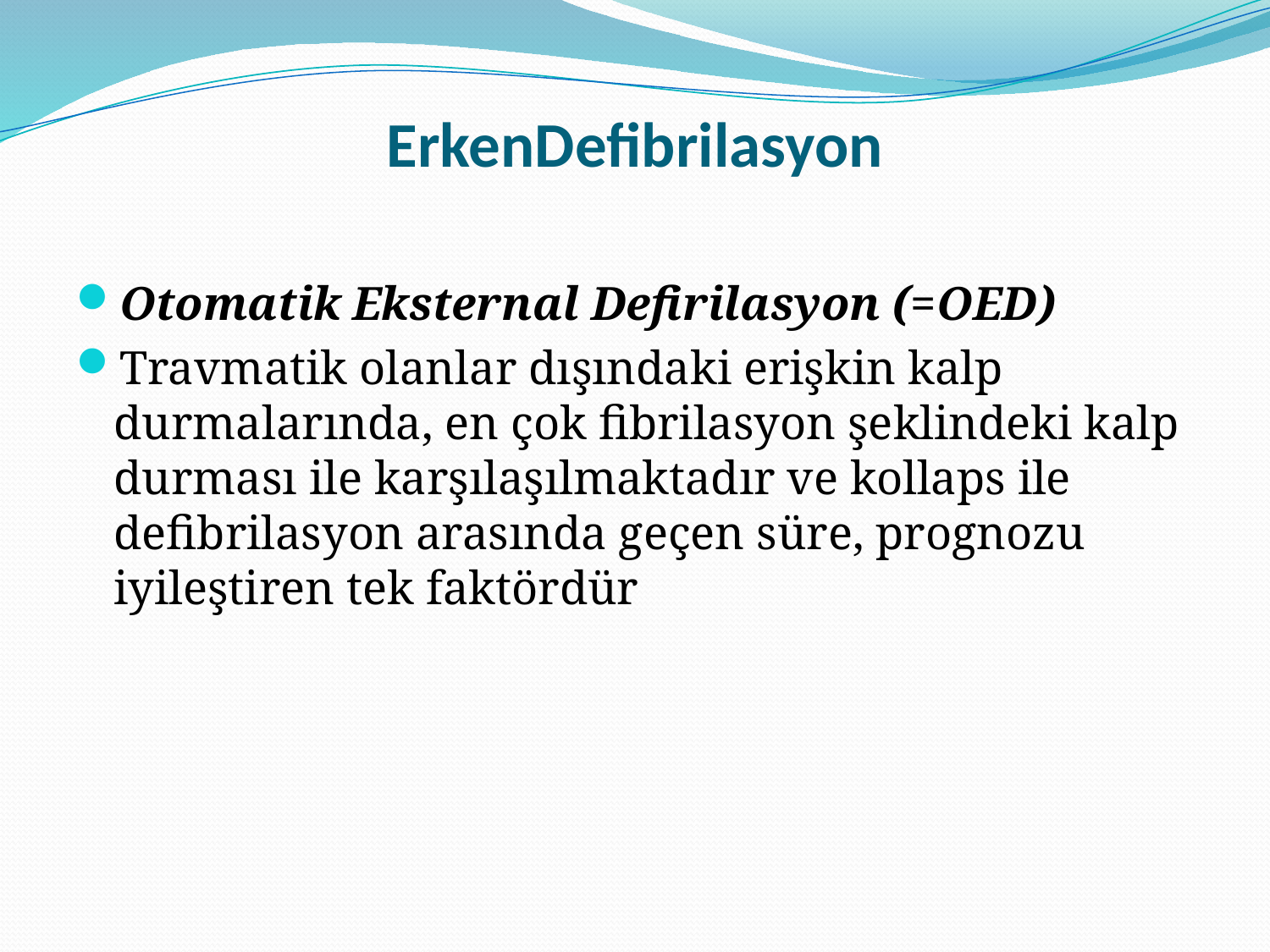

# ErkenDefibrilasyon
Otomatik Eksternal Defirilasyon (=OED)
Travmatik olanlar dışındaki erişkin kalp durmalarında, en çok fibrilasyon şeklindeki kalp durması ile karşılaşılmaktadır ve kollaps ile defibrilasyon arasında geçen süre, prognozu iyileştiren tek faktördür